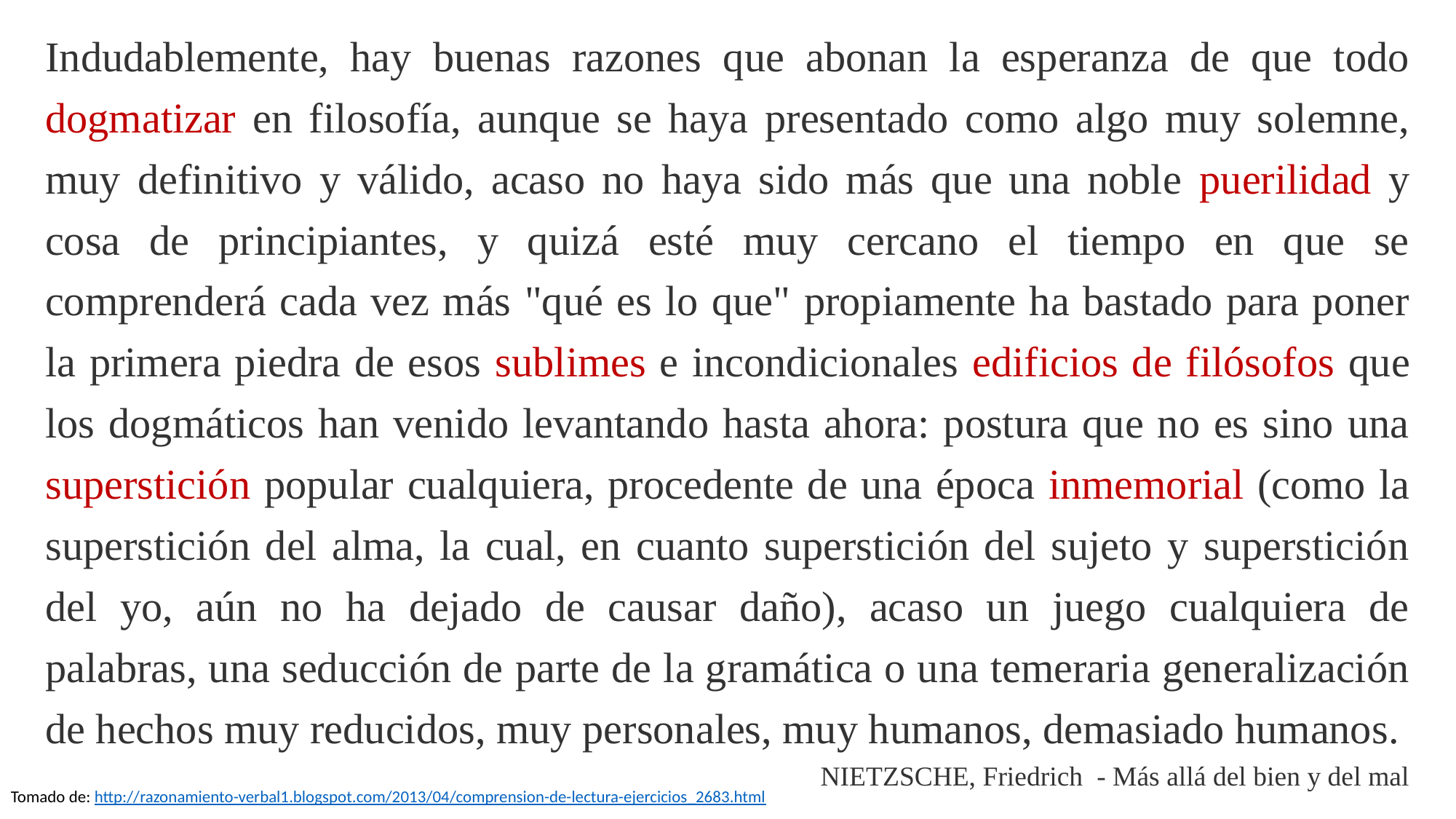

Indudablemente, hay buenas razones que abonan la esperanza de que todo dogmatizar en filosofía, aunque se haya presentado como algo muy solemne, muy definitivo y válido, acaso no haya sido más que una noble puerilidad y cosa de principiantes, y quizá esté muy cercano el tiempo en que se comprenderá cada vez más "qué es lo que" propiamente ha bastado para poner la primera piedra de esos sublimes e incondicionales edificios de filósofos que los dogmáticos han venido levantando hasta ahora: postura que no es sino una superstición popular cualquiera, procedente de una época inmemorial (como la superstición del alma, la cual, en cuanto superstición del sujeto y superstición del yo, aún no ha dejado de causar daño), acaso un juego cualquiera de palabras, una seducción de parte de la gramática o una temeraria generalización de hechos muy reducidos, muy personales, muy humanos, demasiado humanos.
NIETZSCHE, Friedrich  - Más allá del bien y del mal
Tomado de: http://razonamiento-verbal1.blogspot.com/2013/04/comprension-de-lectura-ejercicios_2683.html